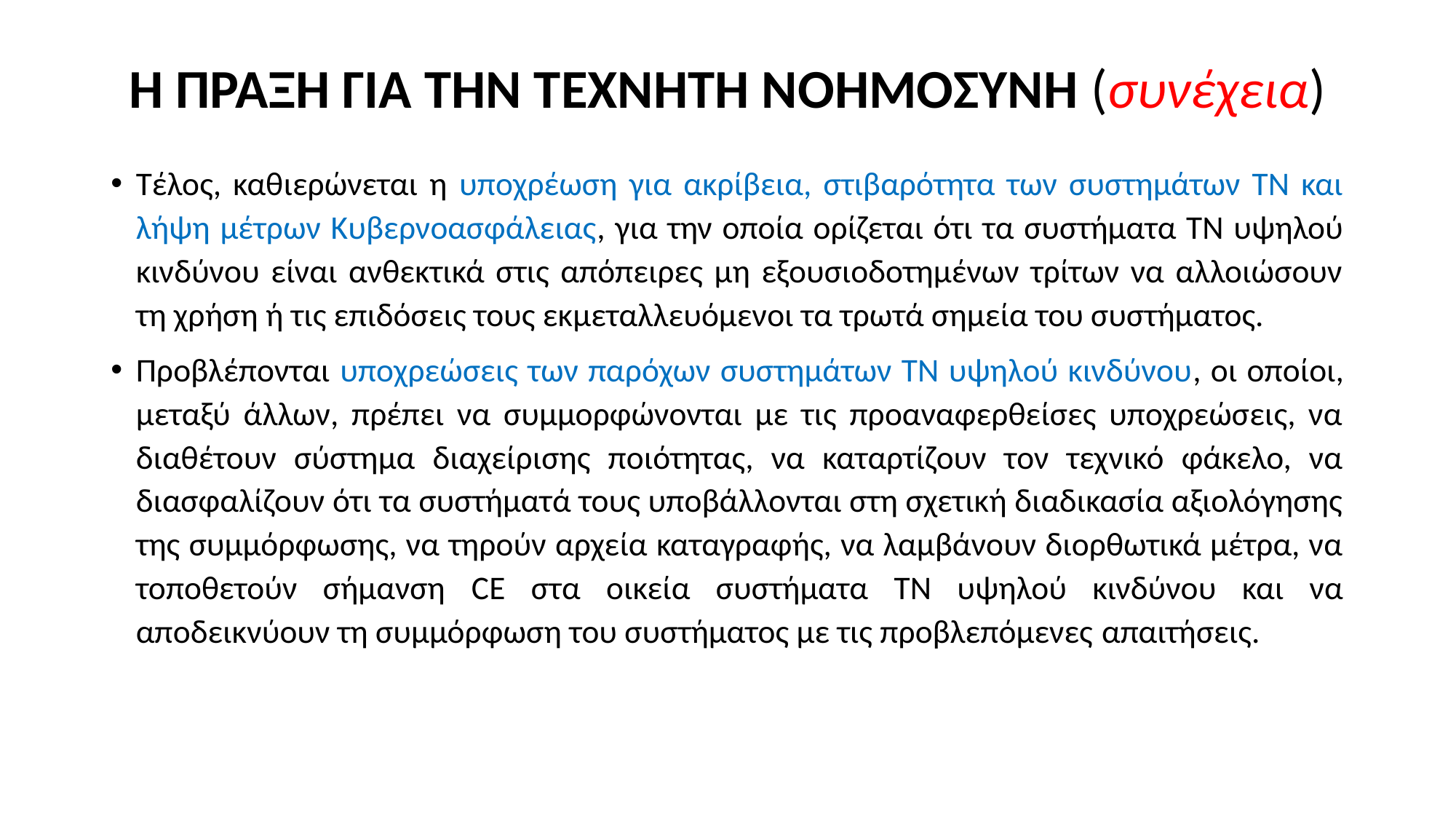

# Η ΠΡΑΞΗ ΓΙΑ ΤΗΝ ΤΕΧΝΗΤΗ ΝΟΗΜΟΣΥΝΗ (συνέχεια)
Τέλος, καθιερώνεται η υποχρέωση για ακρίβεια, στιβαρότητα των συστημάτων ΤΝ και λήψη μέτρων Κυβερνοασφάλειας, για την οποία ορίζεται ότι τα συστήματα ΤΝ υψηλού κινδύνου είναι ανθεκτικά στις απόπειρες μη εξουσιοδοτημένων τρίτων να αλλοιώσουν τη χρήση ή τις επιδόσεις τους εκμεταλλευόμενοι τα τρωτά σημεία του συστήματος.
Προβλέπονται υποχρεώσεις των παρόχων συστημάτων ΤΝ υψηλού κινδύνου, οι οποίοι, μεταξύ άλλων, πρέπει να συμμορφώνονται με τις προαναφερθείσες υποχρεώσεις, να διαθέτουν σύστημα διαχείρισης ποιότητας, να καταρτίζουν τον τεχνικό φάκελο, να διασφαλίζουν ότι τα συστήματά τους υποβάλλονται στη σχετική διαδικασία αξιολόγησης της συμμόρφωσης, να τηρούν αρχεία καταγραφής, να λαμβάνουν διορθωτικά μέτρα, να τοποθετούν σήμανση CΕ στα οικεία συστήματα ΤΝ υψηλού κινδύνου και να αποδεικνύουν τη συμμόρφωση του συστήματος με τις προβλεπόμενες απαιτήσεις.